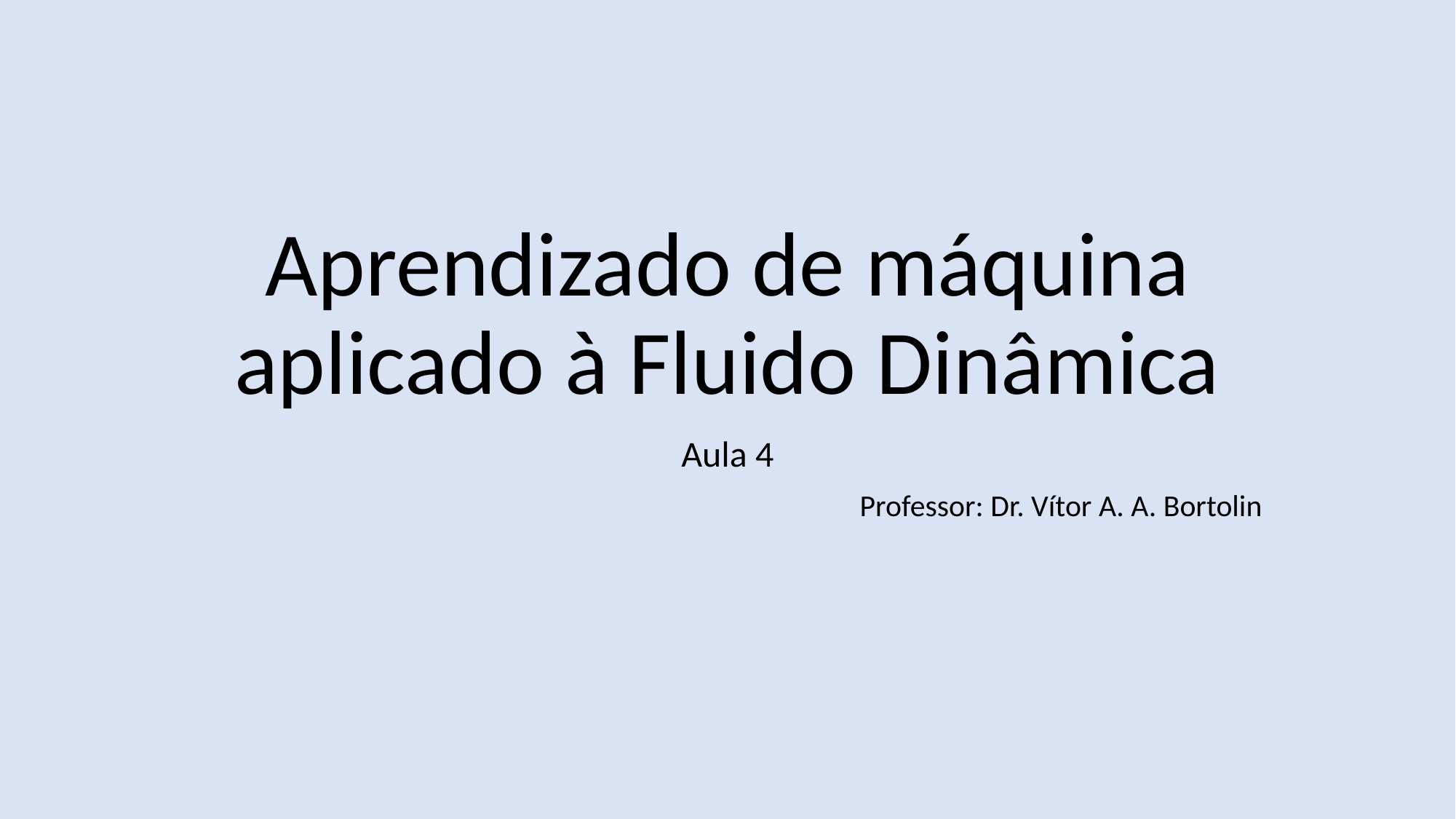

# Aprendizado de máquina aplicado à Fluido Dinâmica
Aula 4
Professor: Dr. Vítor A. A. Bortolin